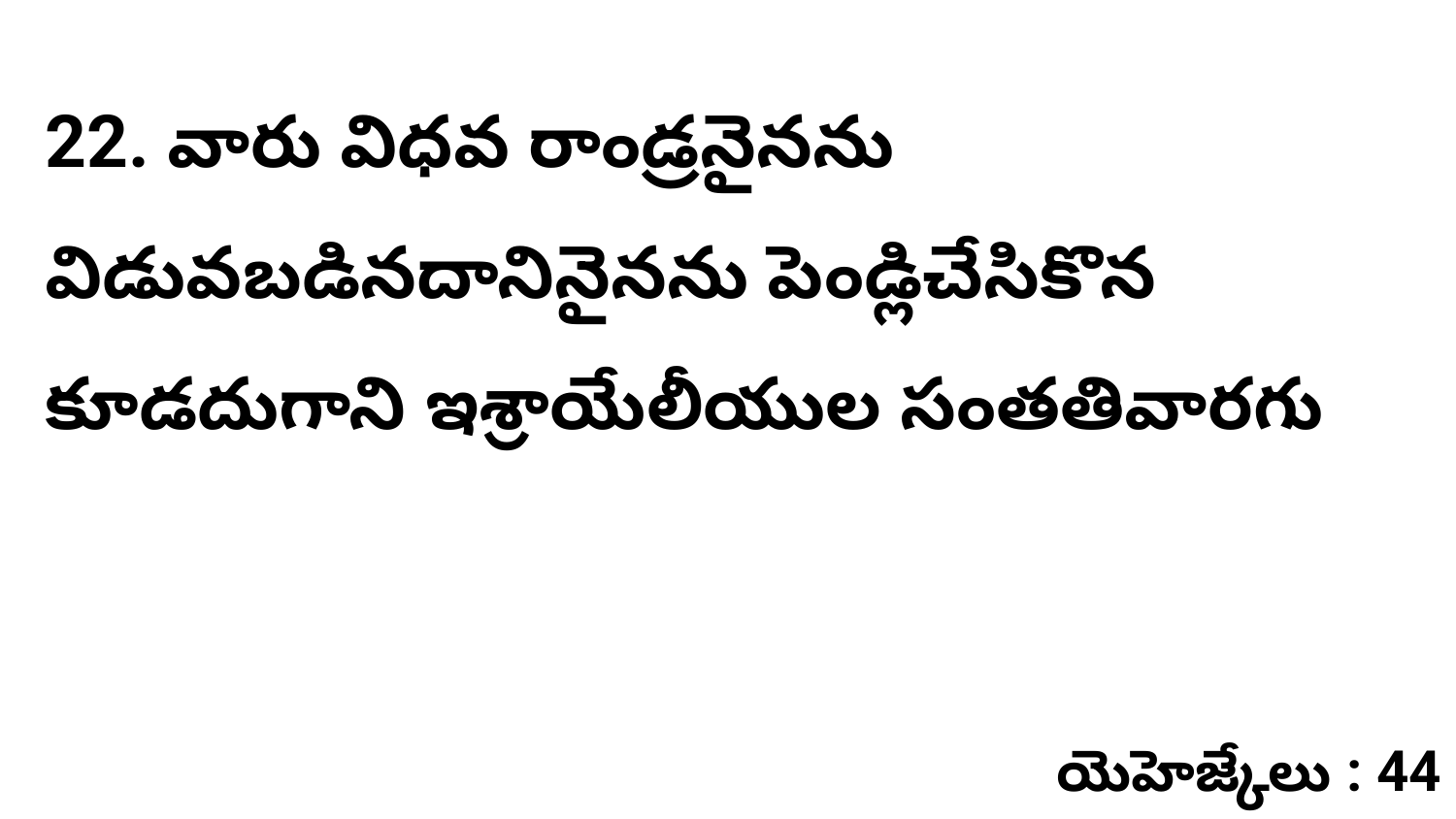

22. వారు విధవ రాండ్రనైనను విడువబడినదానినైనను పెండ్లిచేసికొన కూడదుగాని ఇశ్రాయేలీయుల సంతతివారగు
యెహెజ్కేలు : 44